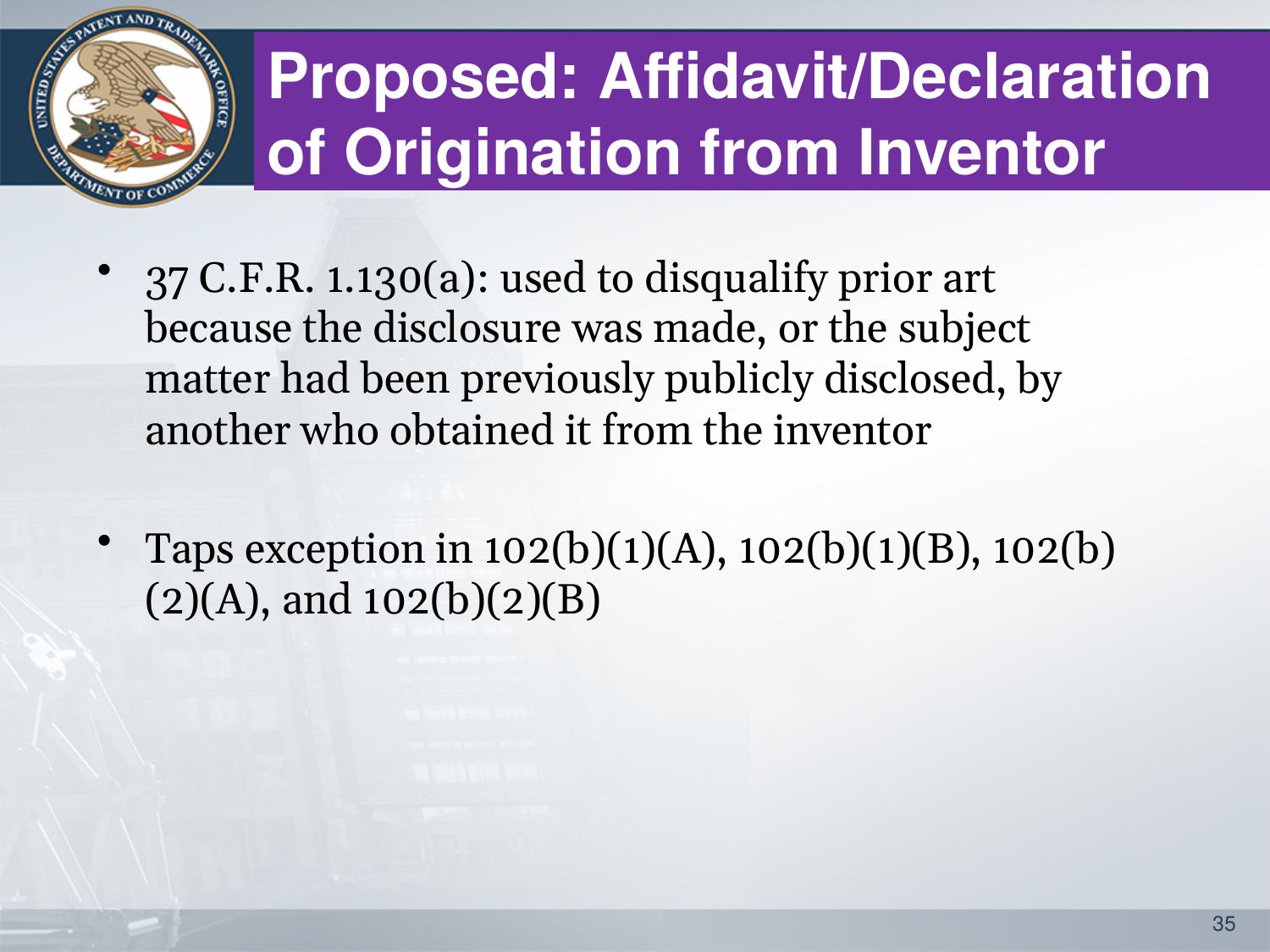

# Proposed: Affidavit/Declaration of Origination from Inventor
37 C.F.R. 1.130(a): used to disqualify prior art because the disclosure was made, or the subject matter had been previously publicly disclosed, by another who obtained it from the inventor

Taps exception in 102(b)(1)(A), 102(b)(1)(B), 102(b)(2)(A), and 102(b)(2)(B)

35